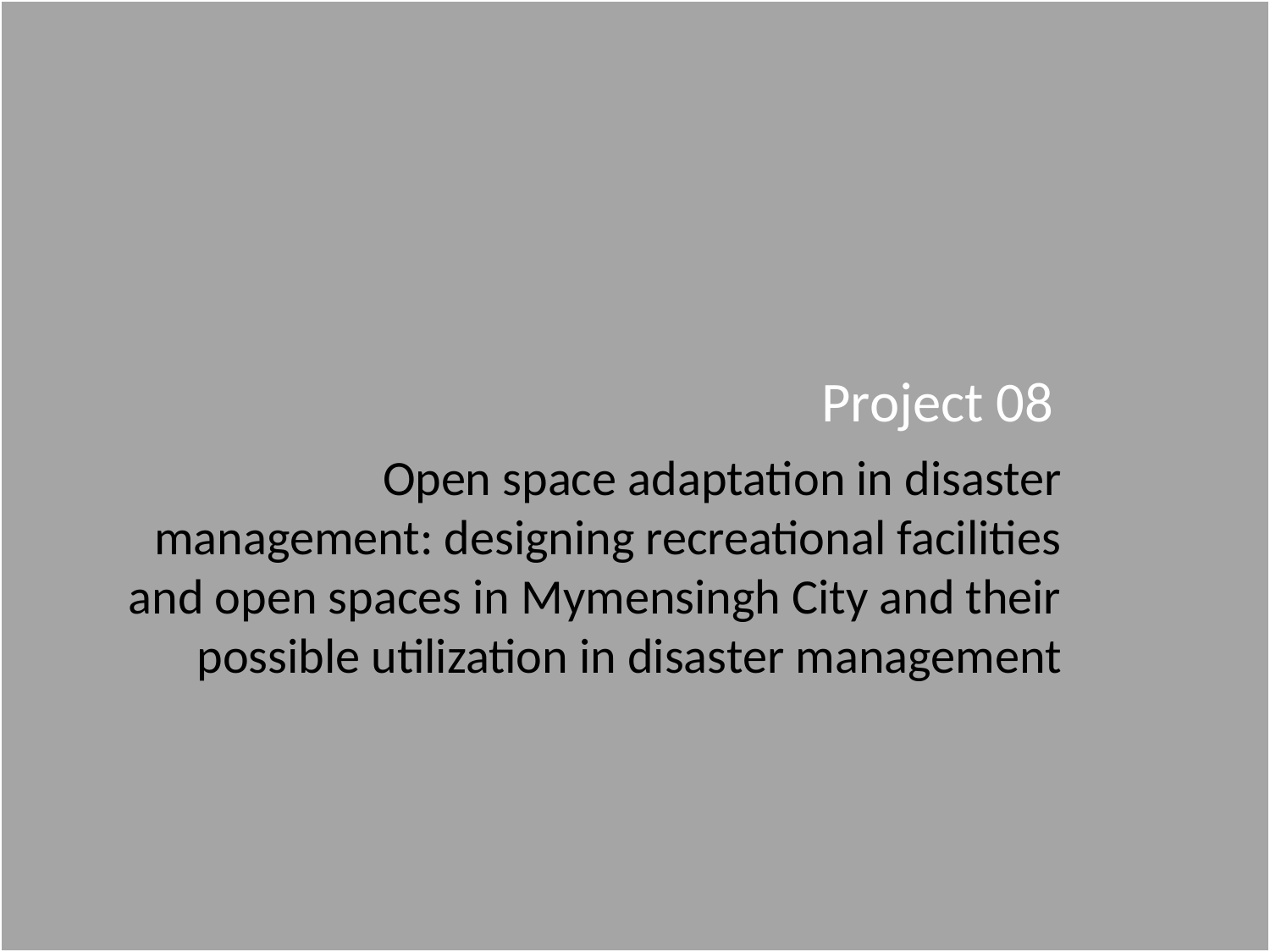

Project 08
Open space adaptation in disaster management: designing recreational facilities and open spaces in Mymensingh City and their possible utilization in disaster management